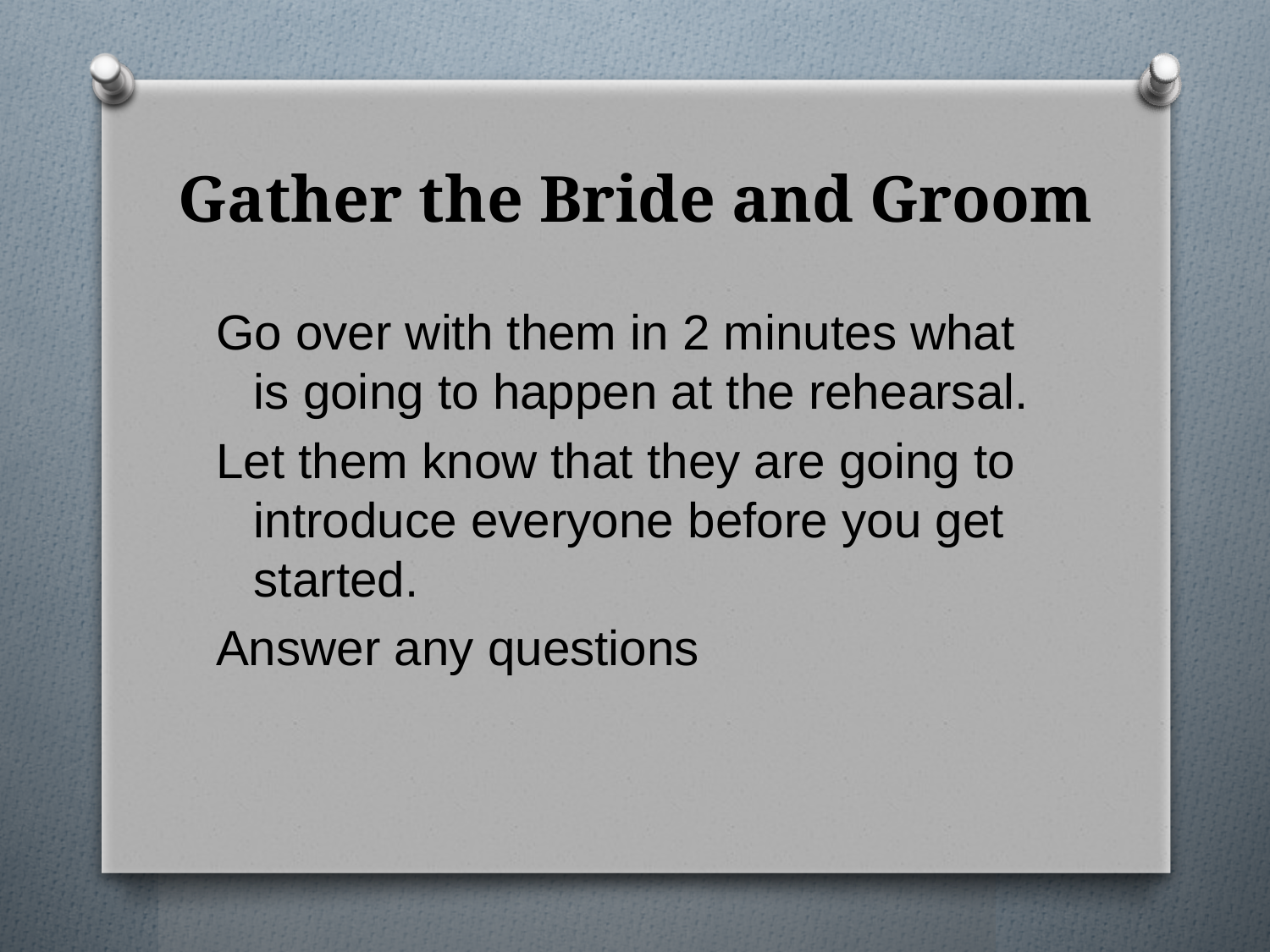

# Gather the Bride and Groom
Go over with them in 2 minutes what is going to happen at the rehearsal.
Let them know that they are going to introduce everyone before you get started.
Answer any questions